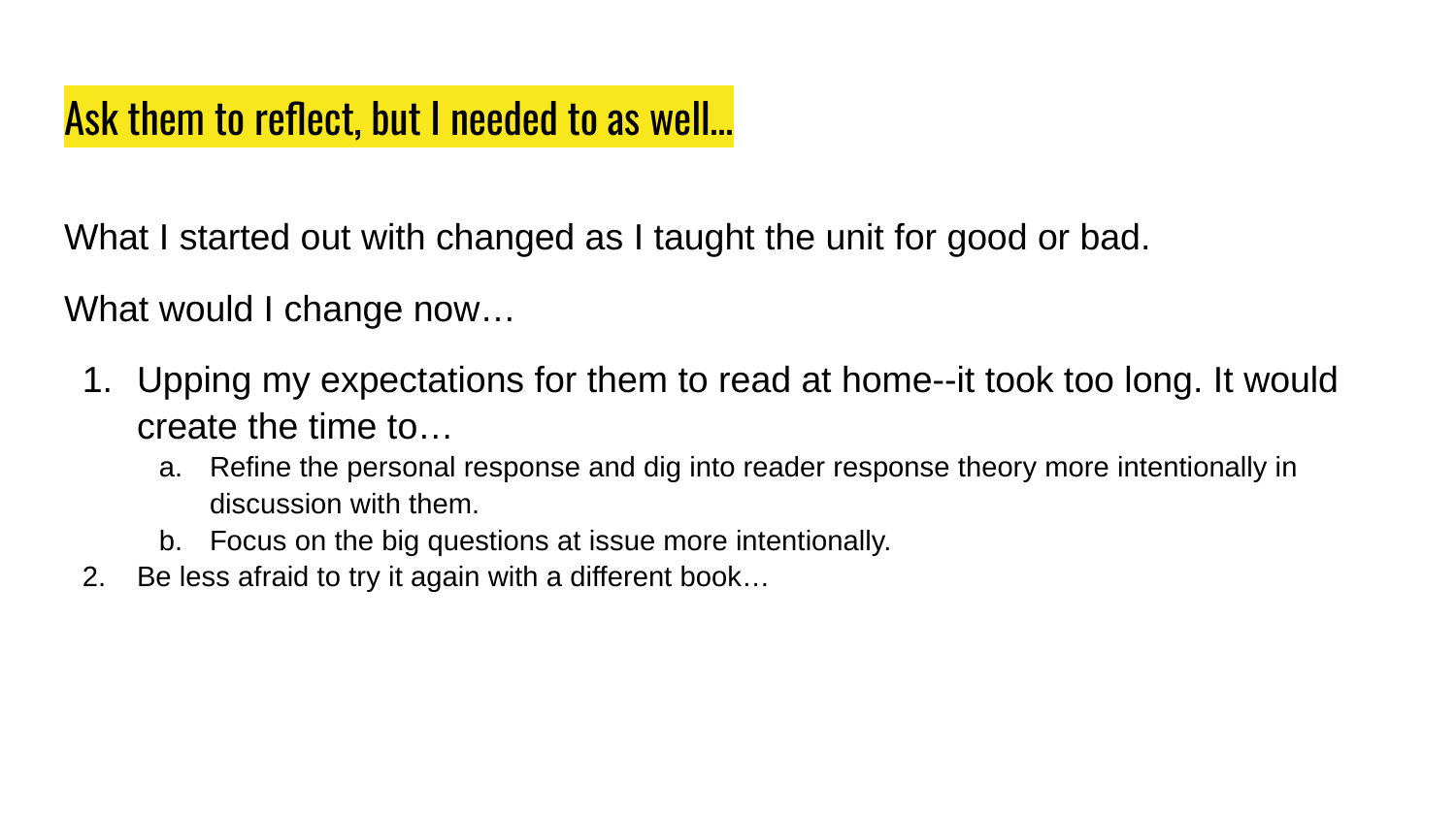

# Ask them to reflect, but I needed to as well…
What I started out with changed as I taught the unit for good or bad.
What would I change now…
Upping my expectations for them to read at home--it took too long. It would create the time to…
Refine the personal response and dig into reader response theory more intentionally in discussion with them.
Focus on the big questions at issue more intentionally.
Be less afraid to try it again with a different book…